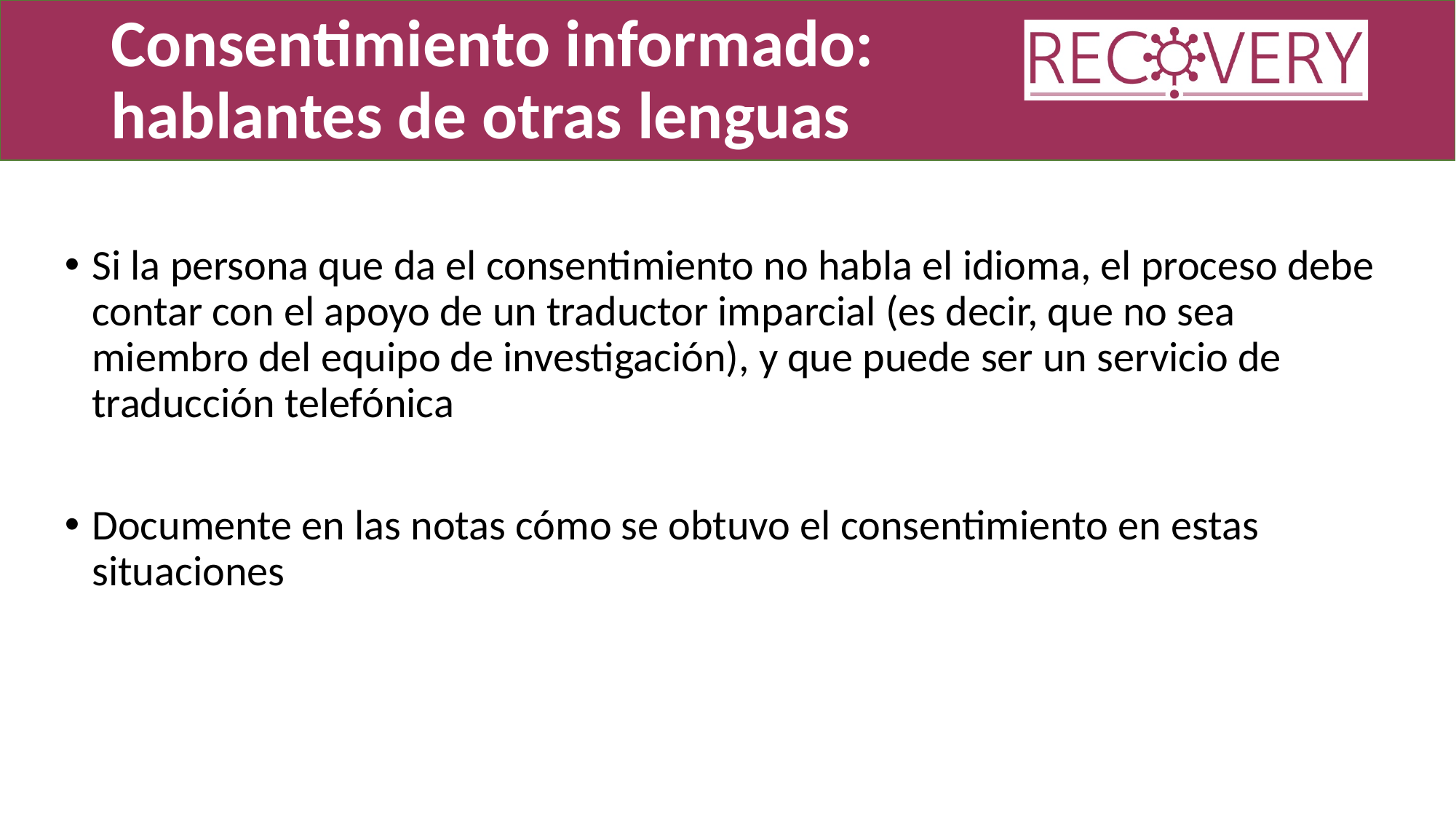

# Consentimiento informado: hablantes de otras lenguas

Si la persona que da el consentimiento no habla el idioma, el proceso debe contar con el apoyo de un traductor imparcial (es decir, que no sea miembro del equipo de investigación), y que puede ser un servicio de traducción telefónica

Documente en las notas cómo se obtuvo el consentimiento en estas situaciones